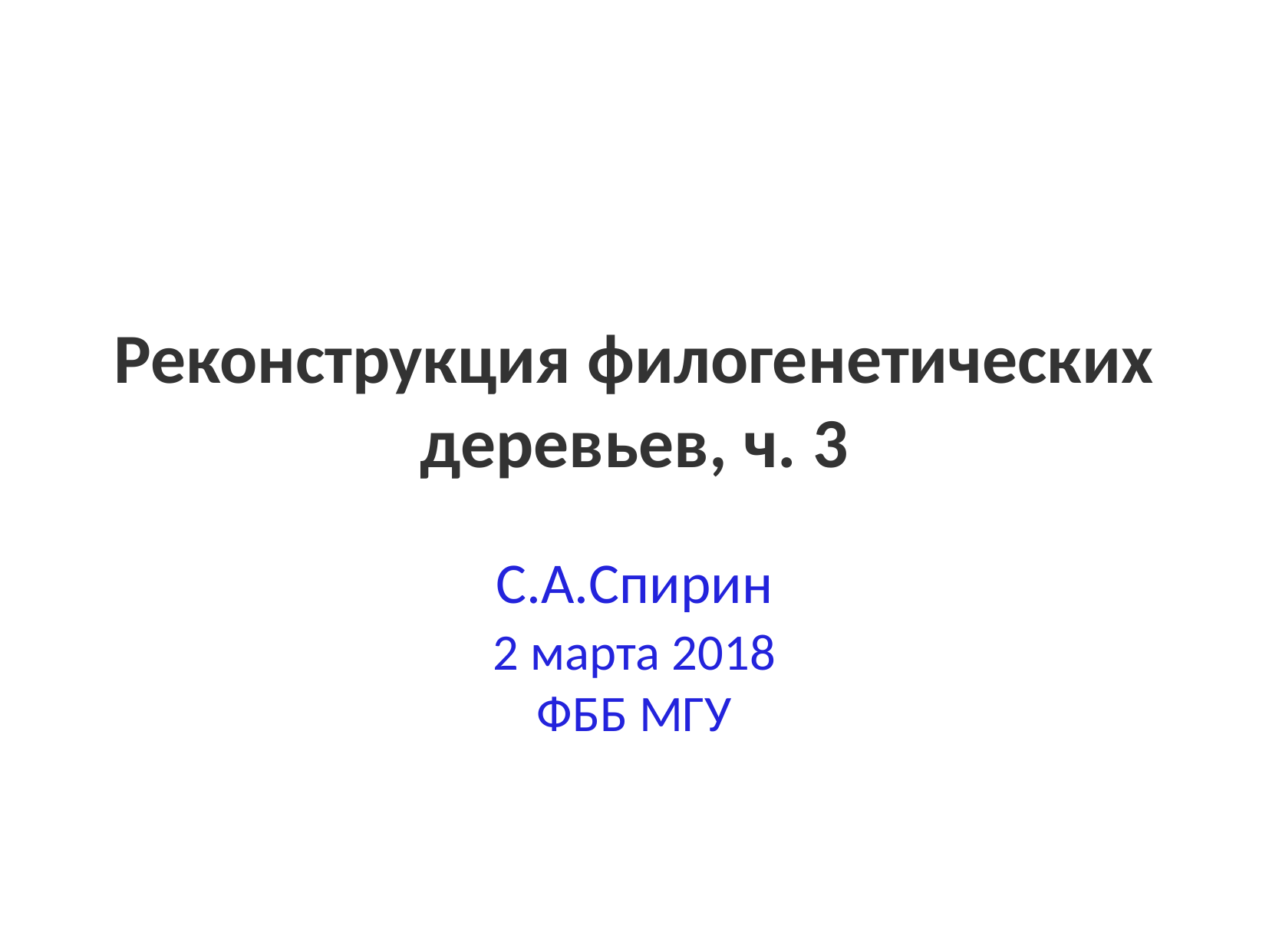

# Реконструкция филогенетических деревьев, ч. 3
С.А.Спирин
2 марта 2018
ФББ МГУ